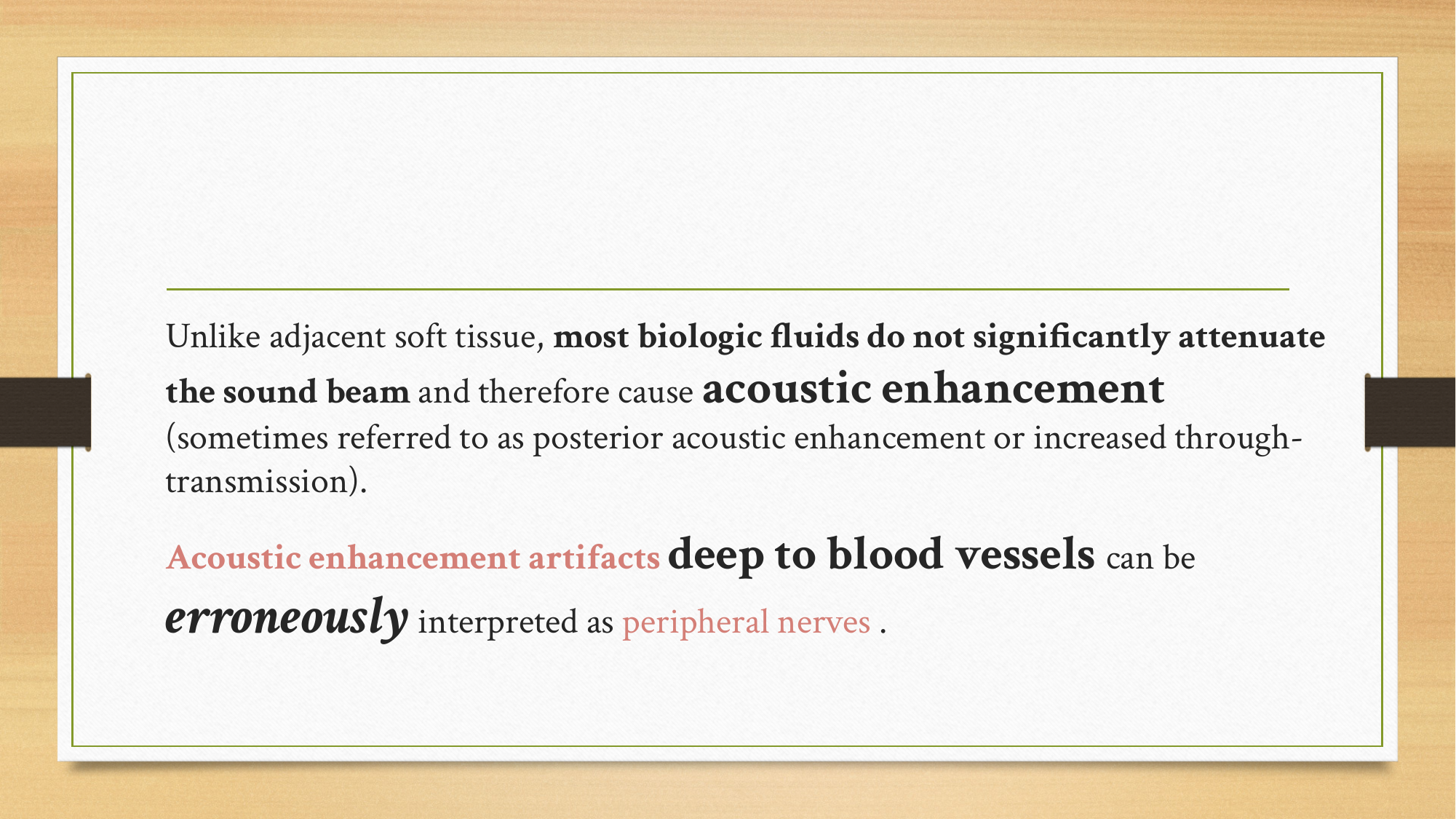

#
Unlike adjacent soft tissue, most biologic fluids do not significantly attenuate the sound beam and therefore cause acoustic enhancement (sometimes referred to as posterior acoustic enhancement or increased through-transmission).
Acoustic enhancement artifacts deep to blood vessels can be erroneously interpreted as peripheral nerves .